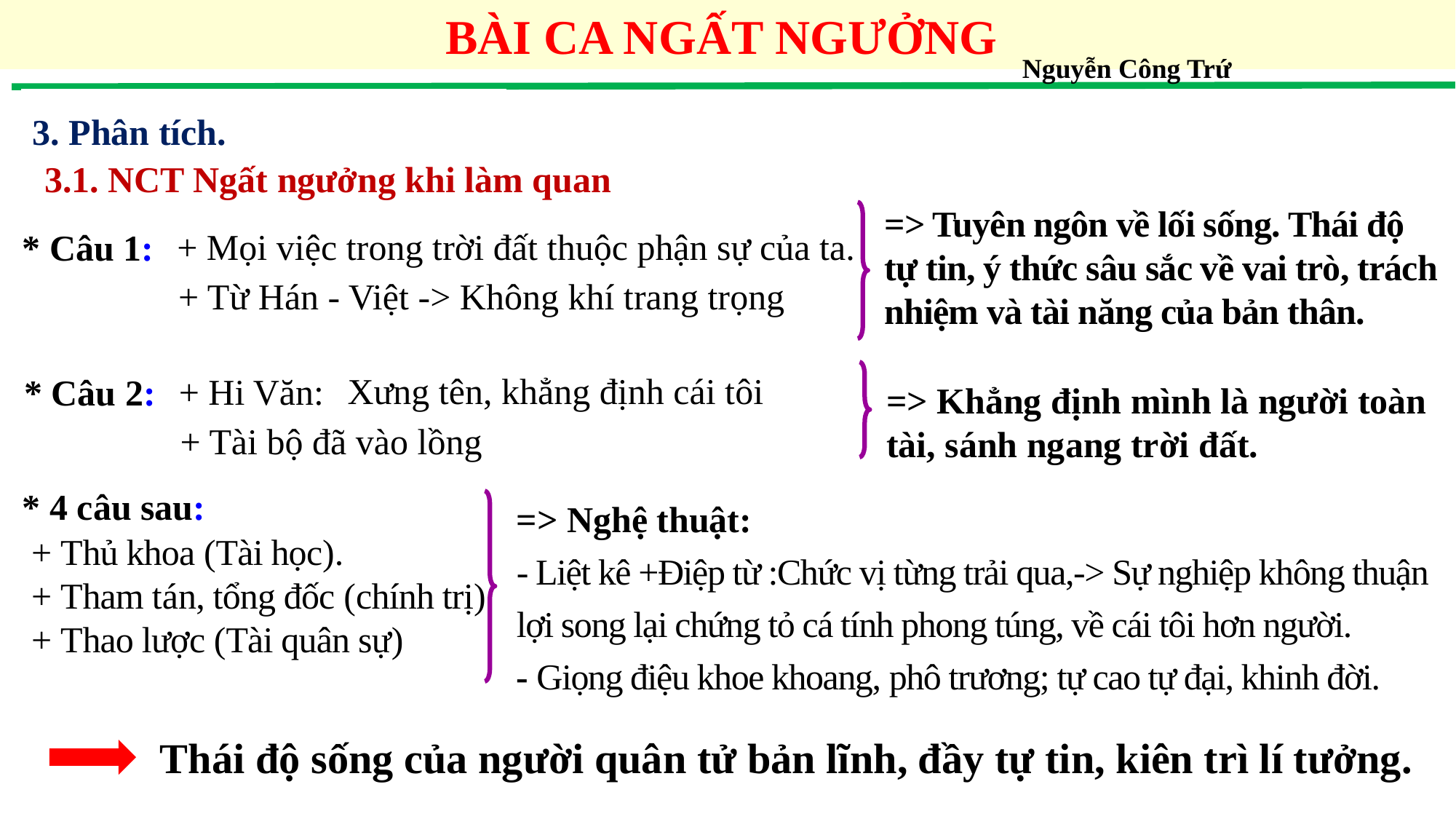

BÀI CA NGẤT NGƯỞNG
Nguyễn Công Trứ
3. Phân tích.

3.1. NCT Ngất ngưởng khi làm quan
=> Tuyên ngôn về lối sống. Thái độ tự tin, ý thức sâu sắc về vai trò, trách nhiệm và tài năng của bản thân.

* Câu 1:
+ Mọi việc trong trời đất thuộc phận sự của ta.

+ Từ Hán - Việt -> Không khí trang trọng
=> Khẳng định mình là người toàn tài, sánh ngang trời đất.

Xưng tên, khẳng định cái tôi
* Câu 2:
+ Hi Văn:
+ Tài bộ đã vào lồng
* 4 câu sau:
=> Nghệ thuật:
- Liệt kê +Điệp từ :Chức vị từng trải qua,-> Sự nghiệp không thuận lợi song lại chứng tỏ cá tính phong túng, về cái tôi hơn người.
- Giọng điệu khoe khoang, phô trương; tự cao tự đại, khinh đời.

+ Thủ khoa (Tài học).
+ Tham tán, tổng đốc (chính trị)
+ Thao lược (Tài quân sự)
Thái độ sống của người quân tử bản lĩnh, đầy tự tin, kiên trì lí tưởng.